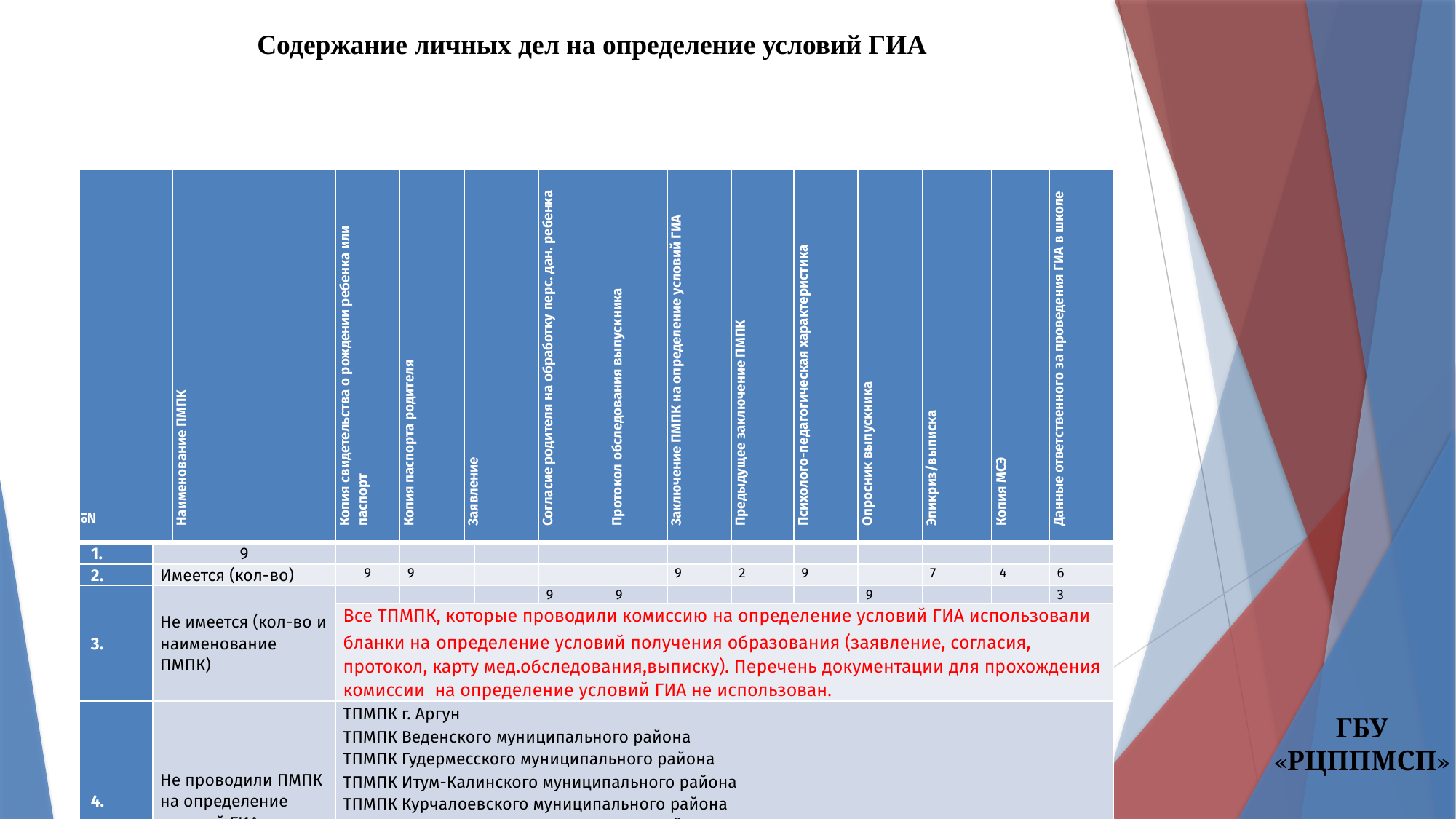

Содержание личных дел на определение условий ГИА
| № |  | Наименование ПМПК | Копия свидетельства о рождении ребенка или паспорт | Копия паспорта родителя | Заявление |  | Согласие родителя на обработку перс. дан. ребенка | Протокол обследования выпускника | Заключение ПМПК на определение условий ГИА | Предыдущее заключение ПМПК | Психолого-педагогическая характеристика | Опросник выпускника | Эпикриз/выписка | Копия МСЭ | Данные ответственного за проведения ГИА в школе |
| --- | --- | --- | --- | --- | --- | --- | --- | --- | --- | --- | --- | --- | --- | --- | --- |
| 1. | 9 |  |  |  |  |  |  |  |  |  |  |  |  |  |  |
| 2. | Имеется (кол-во) |  | 9 | 9 |  |  |  |  | 9 | 2 | 9 |  | 7 | 4 | 6 |
| 3. | Не имеется (кол-во и наименование ПМПК) |  |  |  |  |  | 9 | 9 |  |  |  | 9 |  |  | 3 |
|  |  |  | Все ТПМПК, которые проводили комиссию на определение условий ГИА использовали бланки на определение условий получения образования (заявление, согласия, протокол, карту мед.обследования,выписку). Перечень документации для прохождения комиссии на определение условий ГИА не использован. |  |  |  |  |  |  |  |  |  |  |  |  |
| 4. | Не проводили ПМПК на определение условий ГИА |  | ТПМПК г. Аргун ТПМПК Веденского муниципального района ТПМПК Гудермесского муниципального района ТПМПК Итум-Калинского муниципального района ТПМПК Курчалоевского муниципального района ТПМПК Надтеречного муниципального района ТПМПК Наурского муниципального района ТПМПК Урус-Мартановского муниципального района ТПМПК Шатойского муниципального района |  |  |  |  |  |  |  |  |  |  |  |  |
ГБУ «РЦППМСП»